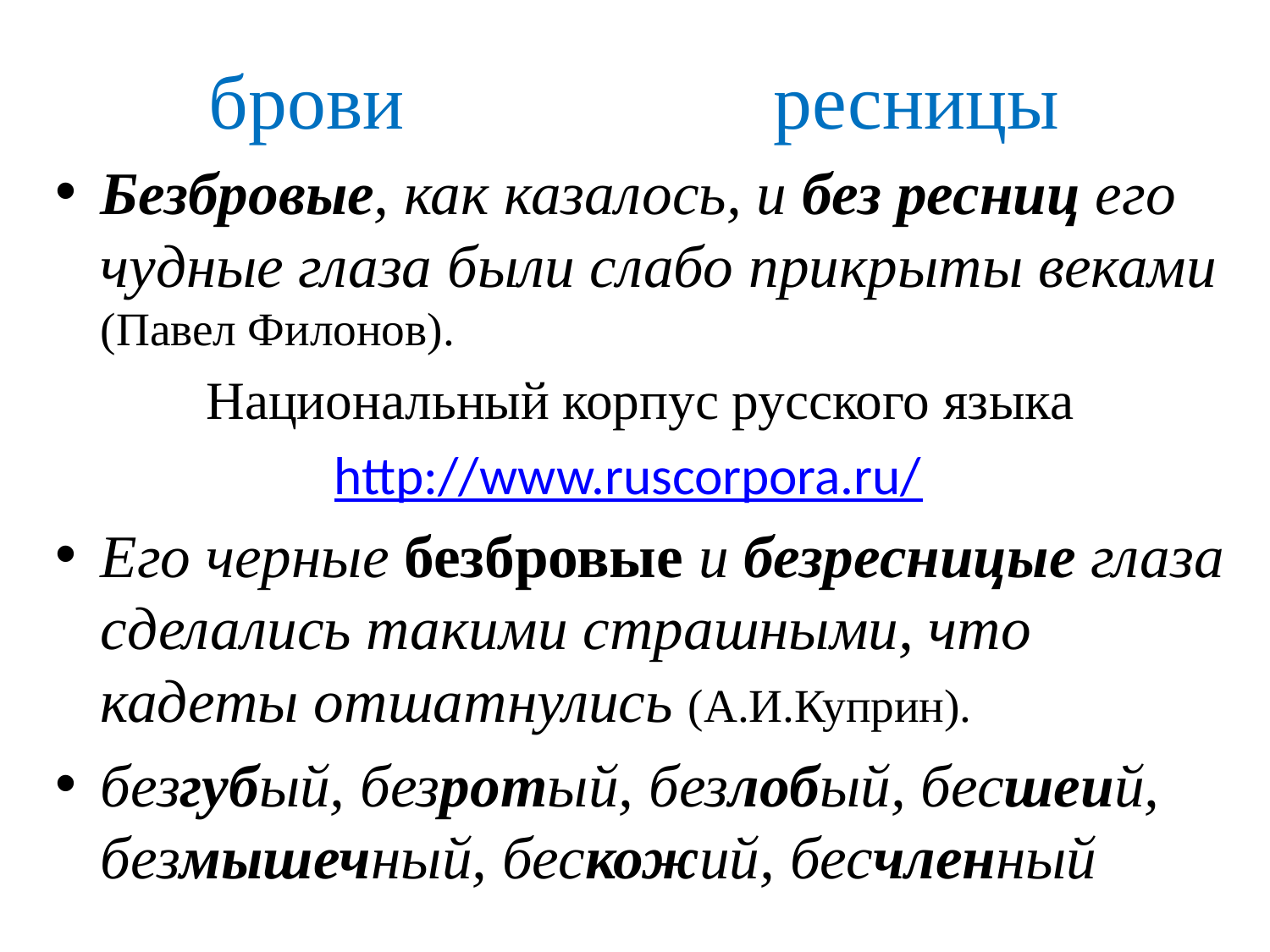

# брови                   ресницы
Безбровые, как казалось, и без ресниц его чудные глаза были слабо прикрыты веками (Павел Филонов).
Национальный корпус русского языка
http://www.ruscorpora.ru/
Его черные безбровые и безресницые глаза сделались такими страшными, что кадеты отшатнулись (А.И.Куприн).
безгубый, безротый, безлобый, бесшеий, безмышечный, бескожий, бесчленный